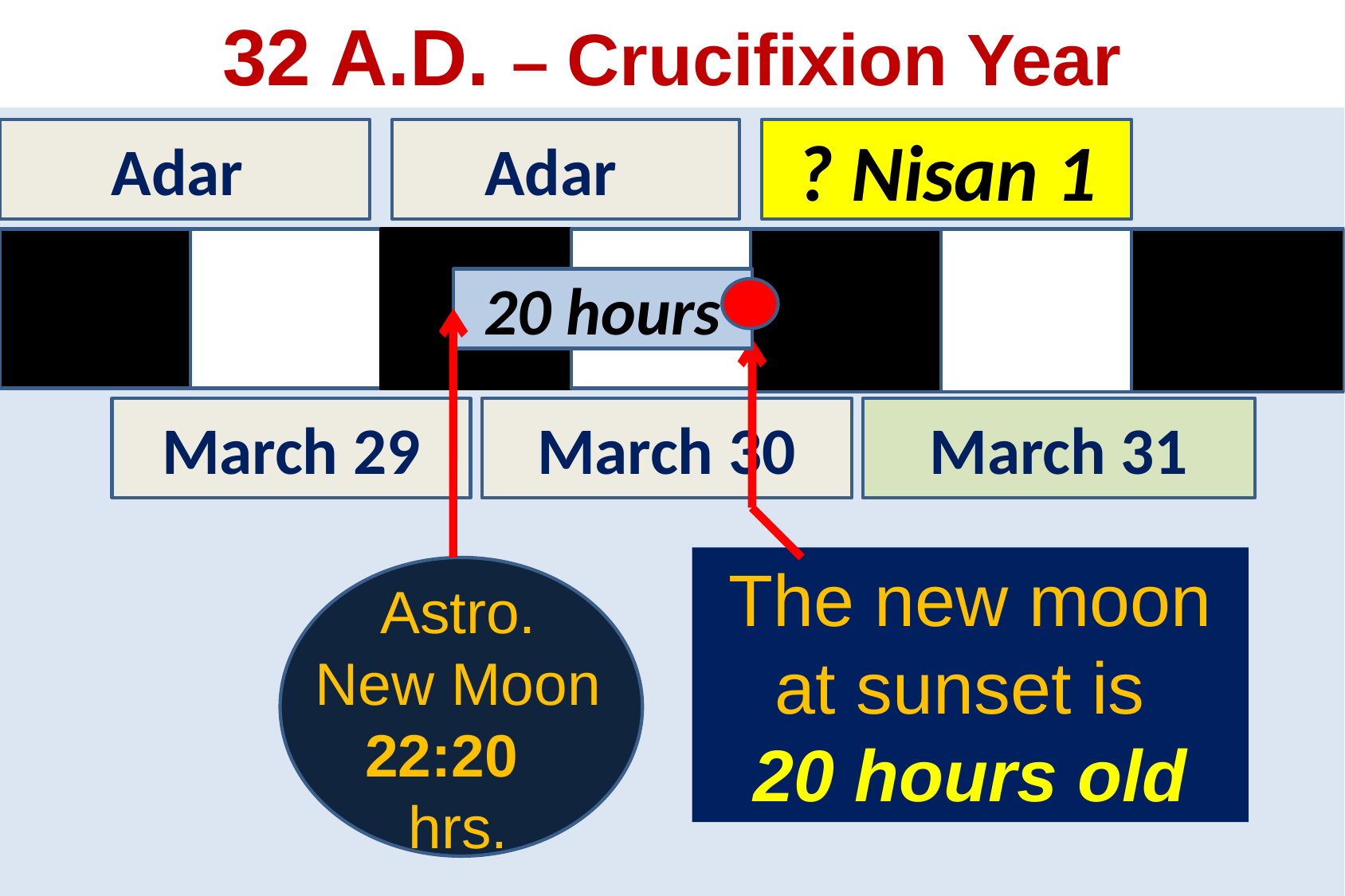

32 A.D. – Crucifixion Year
Adar
Adar
? Nisan 1

20 hours

March 29
March 30
March 31
The new moon at sunset is
20 hours old

Astro.
New Moon
22:20
hrs.